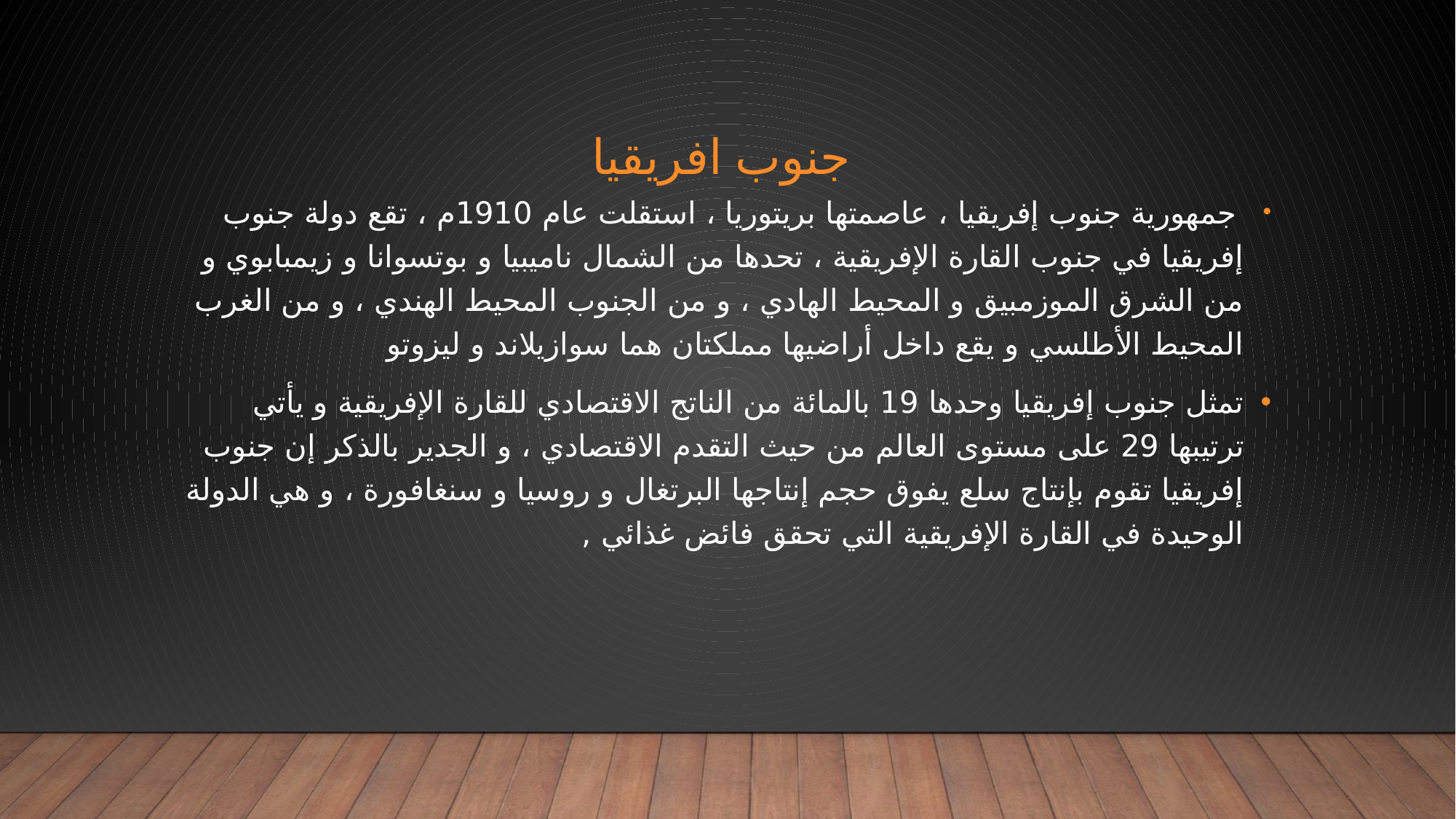

# جنوب افريقيا
 جمهورية جنوب إفريقيا ، عاصمتها بريتوريا ، استقلت عام 1910م ، تقع دولة جنوب إفريقيا في جنوب القارة الإفريقية ، تحدها من الشمال ناميبيا و بوتسوانا و زيمبابوي و من الشرق الموزمبيق و المحيط الهادي ، و من الجنوب المحيط الهندي ، و من الغرب المحيط الأطلسي و يقع داخل أراضيها مملكتان هما سوازيلاند و ليزوتو
تمثل جنوب إفريقيا وحدها 19 بالمائة من الناتج الاقتصادي للقارة الإفريقية و يأتي ترتيبها 29 على مستوى العالم من حيث التقدم الاقتصادي ، و الجدير بالذكر إن جنوب إفريقيا تقوم بإنتاج سلع يفوق حجم إنتاجها البرتغال و روسيا و سنغافورة ، و هي الدولة الوحيدة في القارة الإفريقية التي تحقق فائض غذائي ,